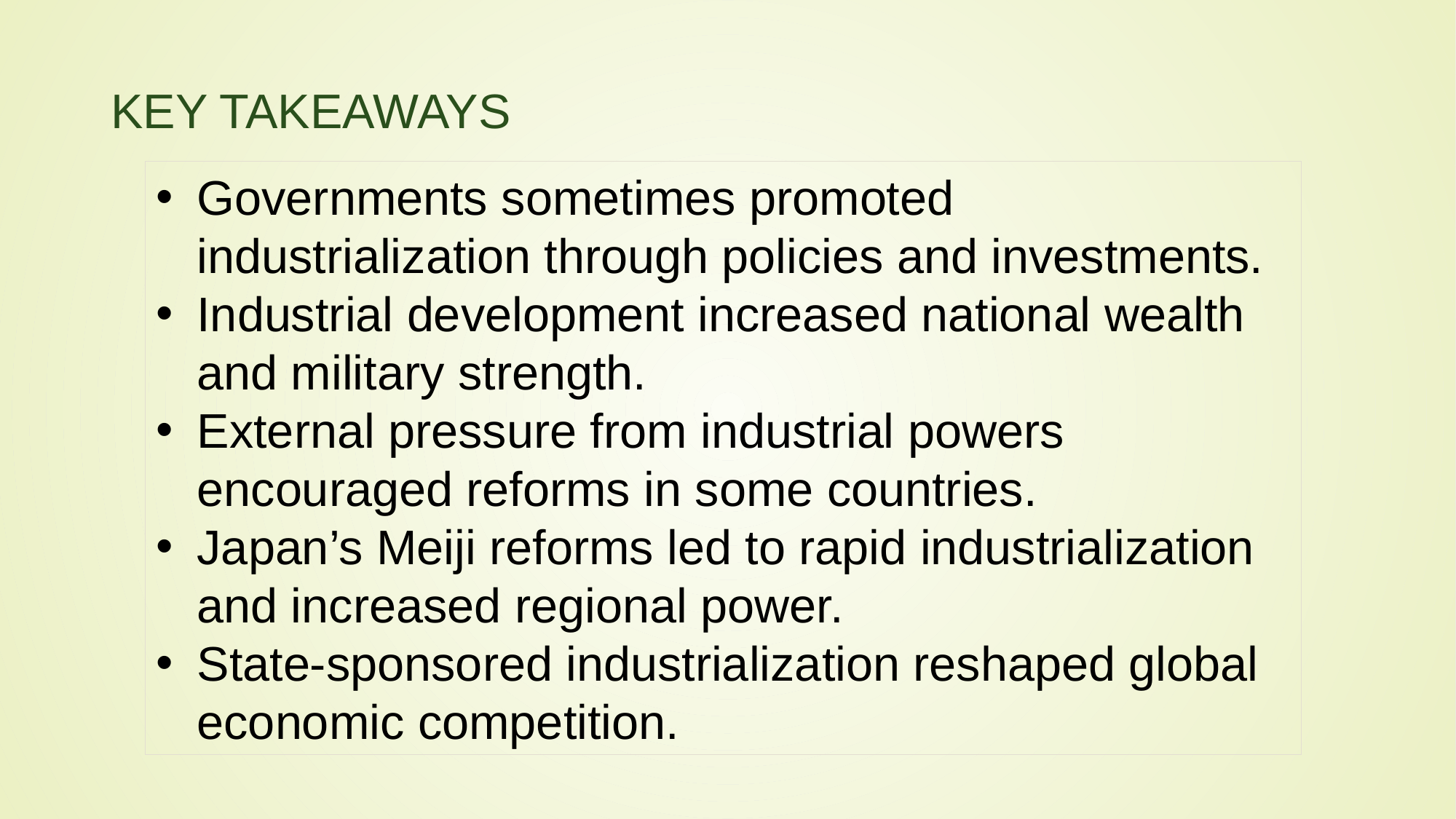

# Key Takeaways
Governments sometimes promoted industrialization through policies and investments.
Industrial development increased national wealth and military strength.
External pressure from industrial powers encouraged reforms in some countries.
Japan’s Meiji reforms led to rapid industrialization and increased regional power.
State-sponsored industrialization reshaped global economic competition.